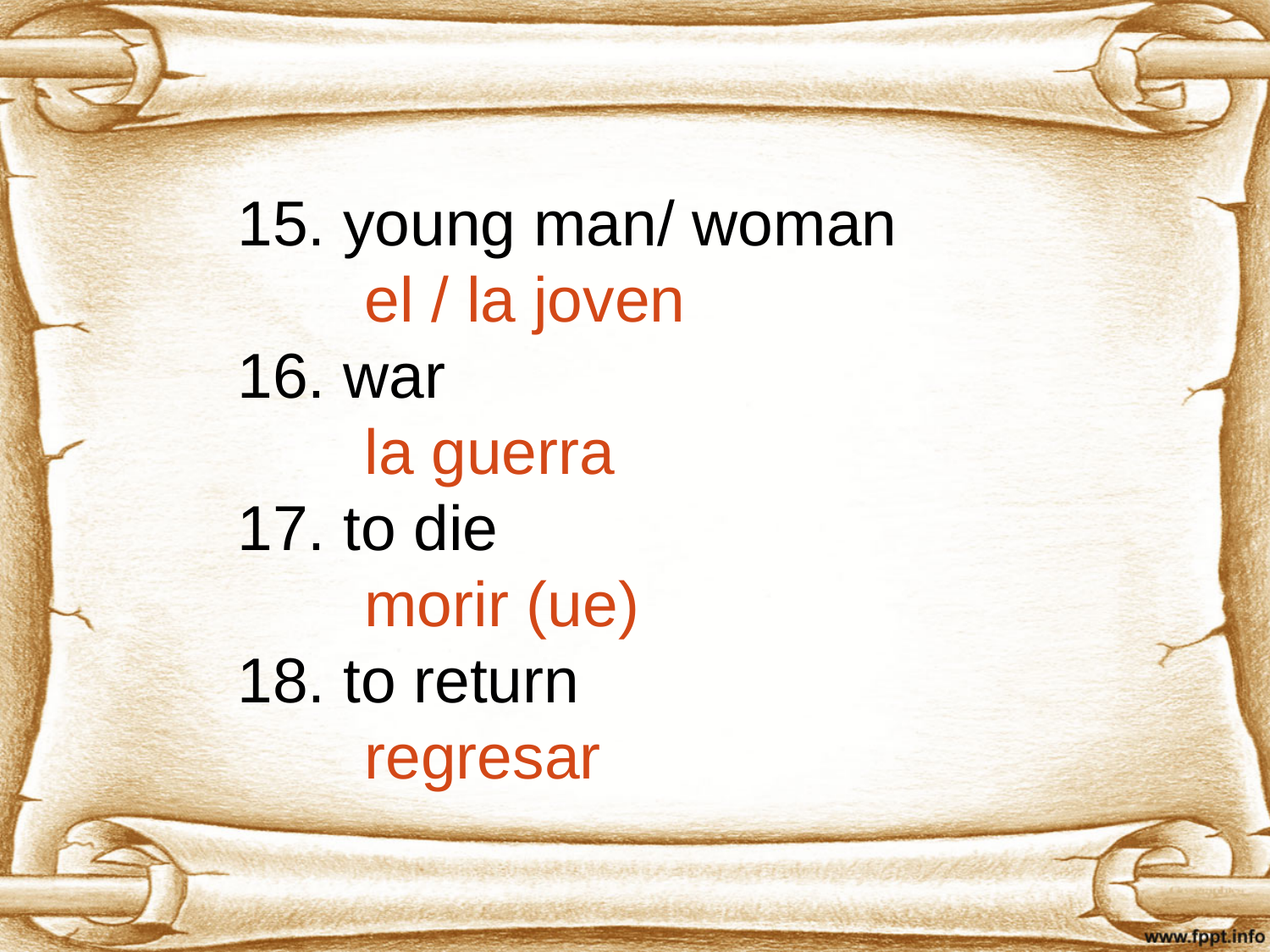

15. young man/ woman		el / la joven
16. war						la guerra
17. to die					morir (ue)
18. to return 					regresar